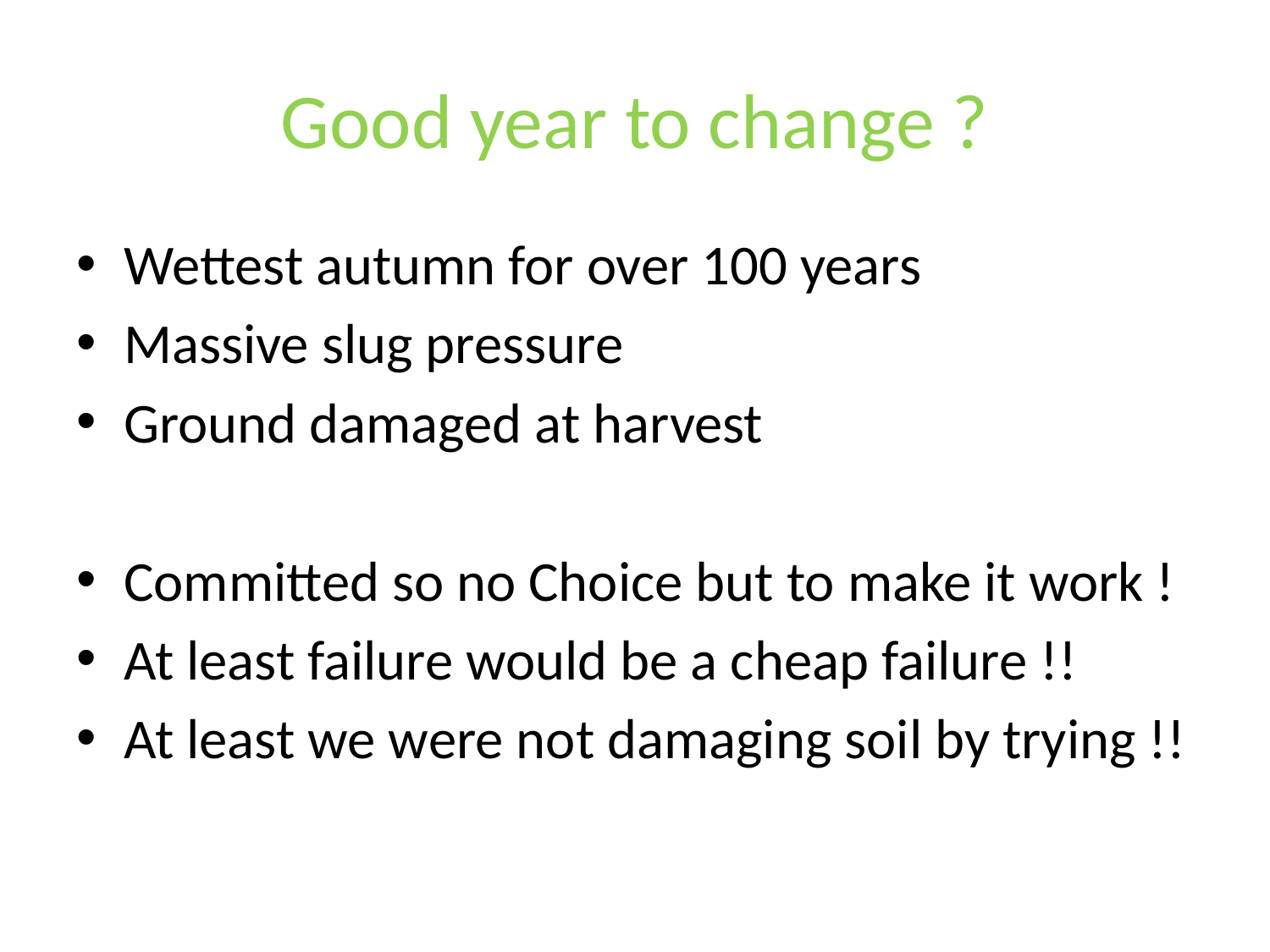

# Good year to change ?
Wettest autumn for over 100 years
Massive slug pressure
Ground damaged at harvest

Committed so no Choice but to make it work !
At least failure would be a cheap failure !!
At least we were not damaging soil by trying !!